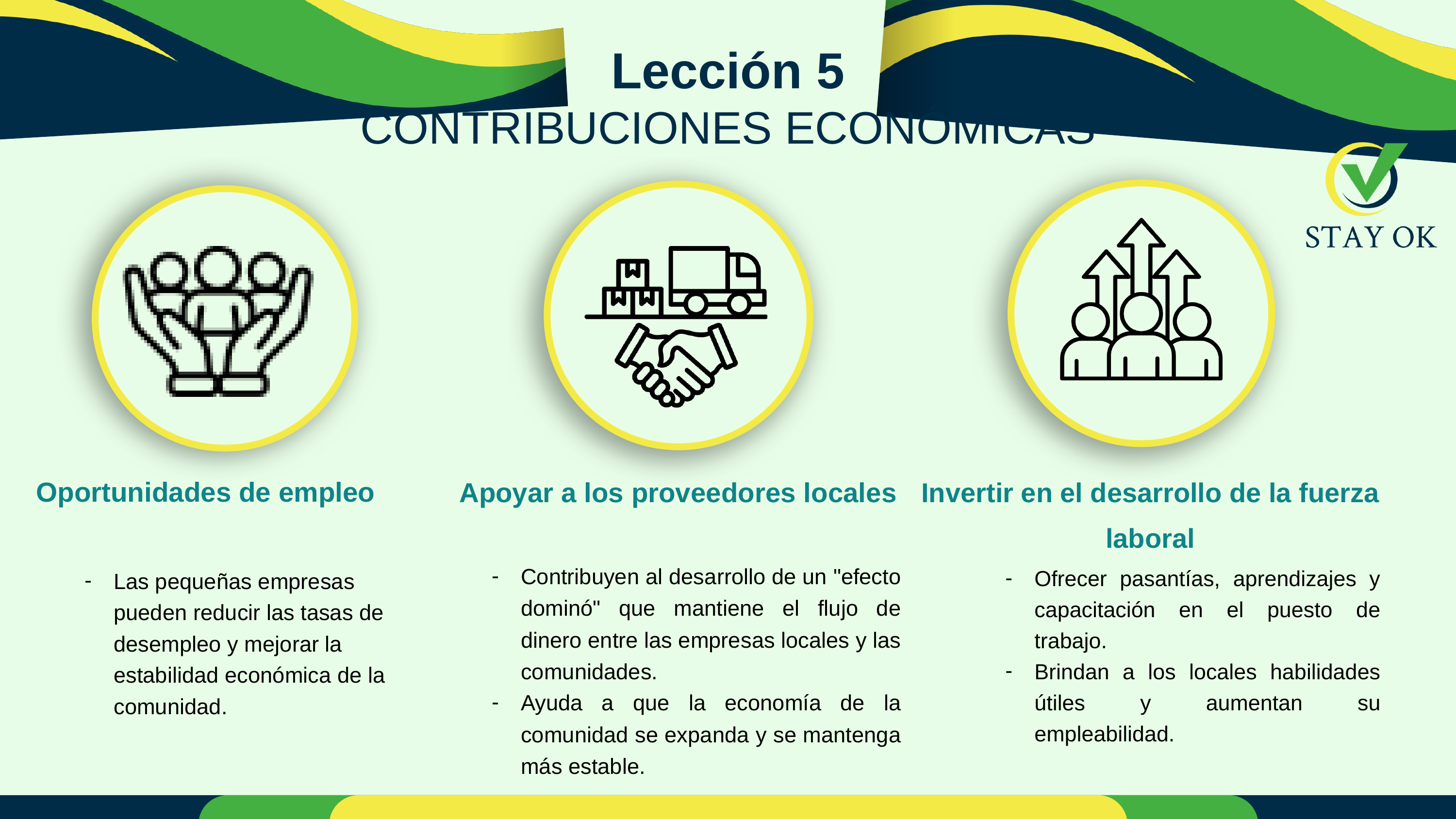

Lección 5
CONTRIBUCIONES ECONÓMICAS

Apoyar a los proveedores locales
Invertir en el desarrollo de la fuerza laboral
Oportunidades de empleo
Contribuyen al desarrollo de un "efecto dominó" que mantiene el flujo de dinero entre las empresas locales y las comunidades.
Ayuda a que la economía de la comunidad se expanda y se mantenga más estable.
Ofrecer pasantías, aprendizajes y capacitación en el puesto de trabajo.
Brindan a los locales habilidades útiles y aumentan su empleabilidad.
Las pequeñas empresas pueden reducir las tasas de desempleo y mejorar la estabilidad económica de la comunidad.